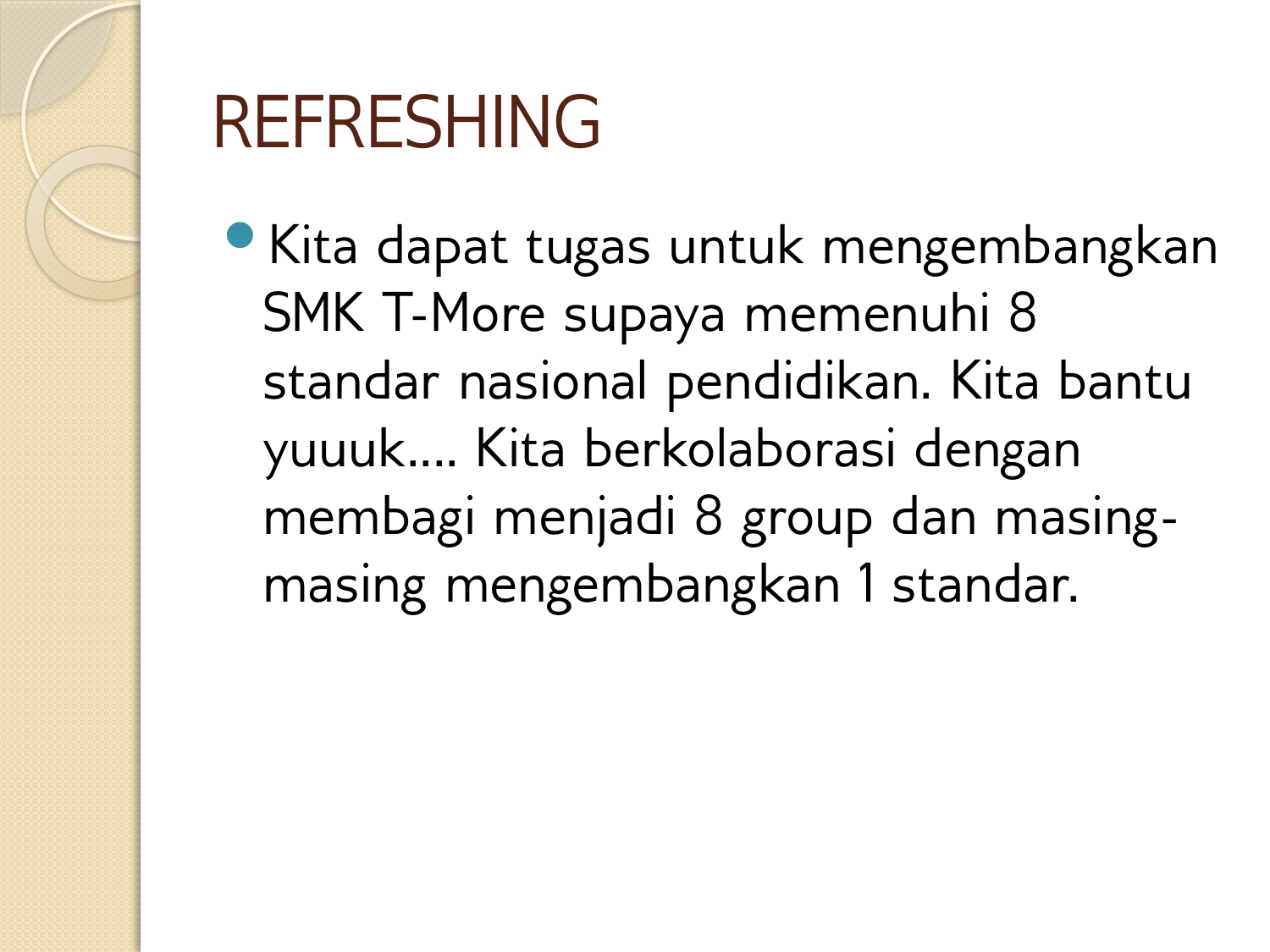

# REFRESHING
Kita dapat tugas untuk mengembangkan SMK T-More supaya memenuhi 8 standar nasional pendidikan. Kita bantu yuuuk.... Kita berkolaborasi dengan membagi menjadi 8 group dan masing-masing mengembangkan 1 standar.